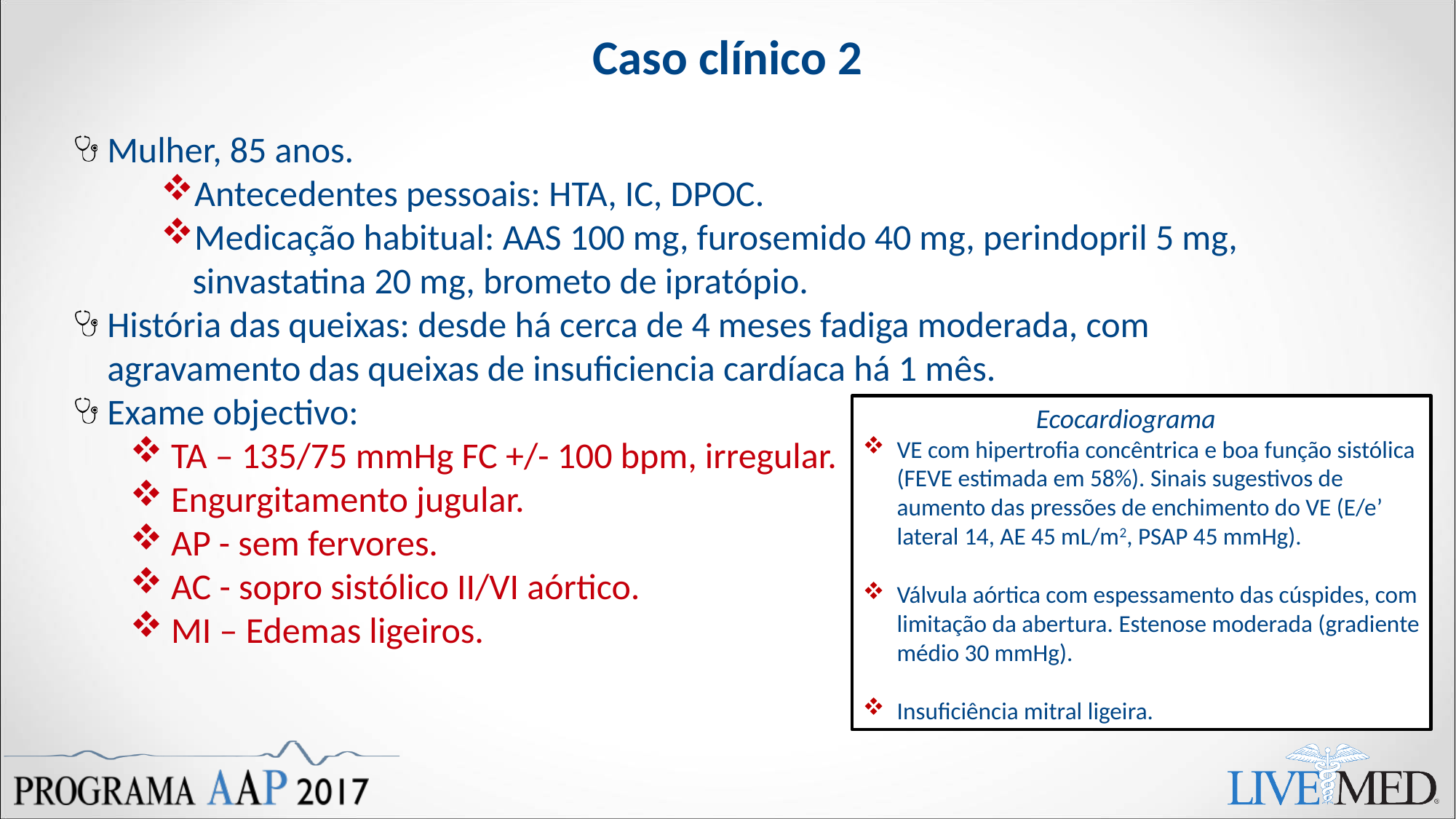

Caso clínico 2
Mulher, 85 anos.
Antecedentes pessoais: HTA, IC, DPOC.
Medicação habitual: AAS 100 mg, furosemido 40 mg, perindopril 5 mg, sinvastatina 20 mg, brometo de ipratópio.
História das queixas: desde há cerca de 4 meses fadiga moderada, com agravamento das queixas de insuficiencia cardíaca há 1 mês.
Exame objectivo:
TA – 135/75 mmHg FC +/- 100 bpm, irregular.
Engurgitamento jugular.
AP - sem fervores.
AC - sopro sistólico II/VI aórtico.
MI – Edemas ligeiros.

                            Ecocardiograma
VE com hipertrofia concêntrica e boa função sistólica (FEVE estimada em 58%). Sinais sugestivos de aumento das pressões de enchimento do VE (E/e’ lateral 14, AE 45 mL/m2, PSAP 45 mmHg).

Válvula aórtica com espessamento das cúspides, com limitação da abertura. Estenose moderada (gradiente médio 30 mmHg).

Insuficiência mitral ligeira.